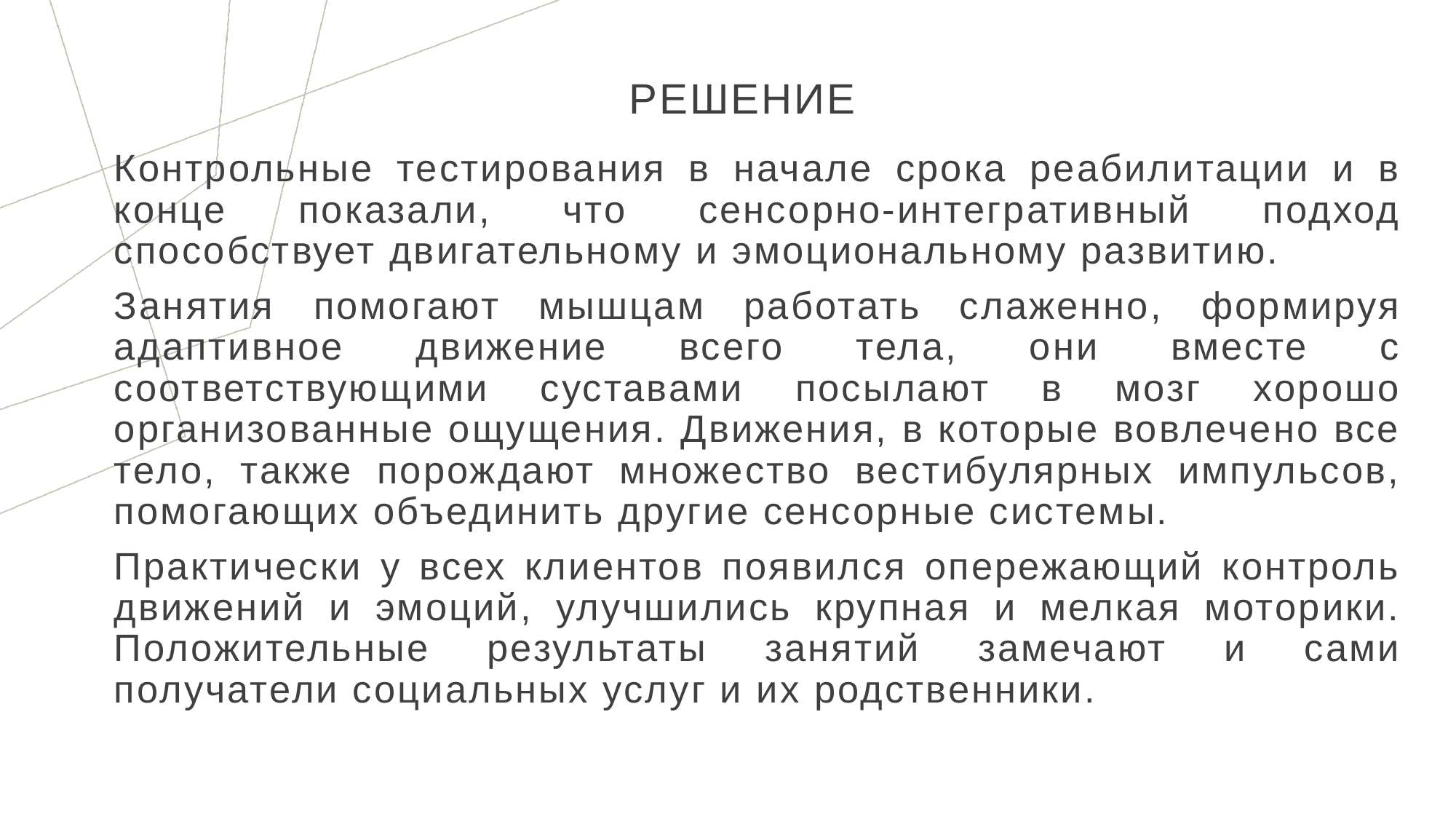

# РЕШЕНИЕ
Контрольные тестирования в начале срока реабилитации и в конце показали, что сенсорно-интегративный подход способствует двигательному и эмоциональному развитию.
Занятия помогают мышцам работать слаженно, формируя адаптивное движение всего тела, они вместе с соответствующими суставами посылают в мозг хорошо организованные ощущения. Движения, в которые вовлечено все тело, также порождают множество вестибулярных импульсов, помогающих объединить другие сенсорные системы.
Практически у всех клиентов появился опережающий контроль движений и эмоций, улучшились крупная и мелкая моторики. Положительные результаты занятий замечают и сами получатели социальных услуг и их родственники.